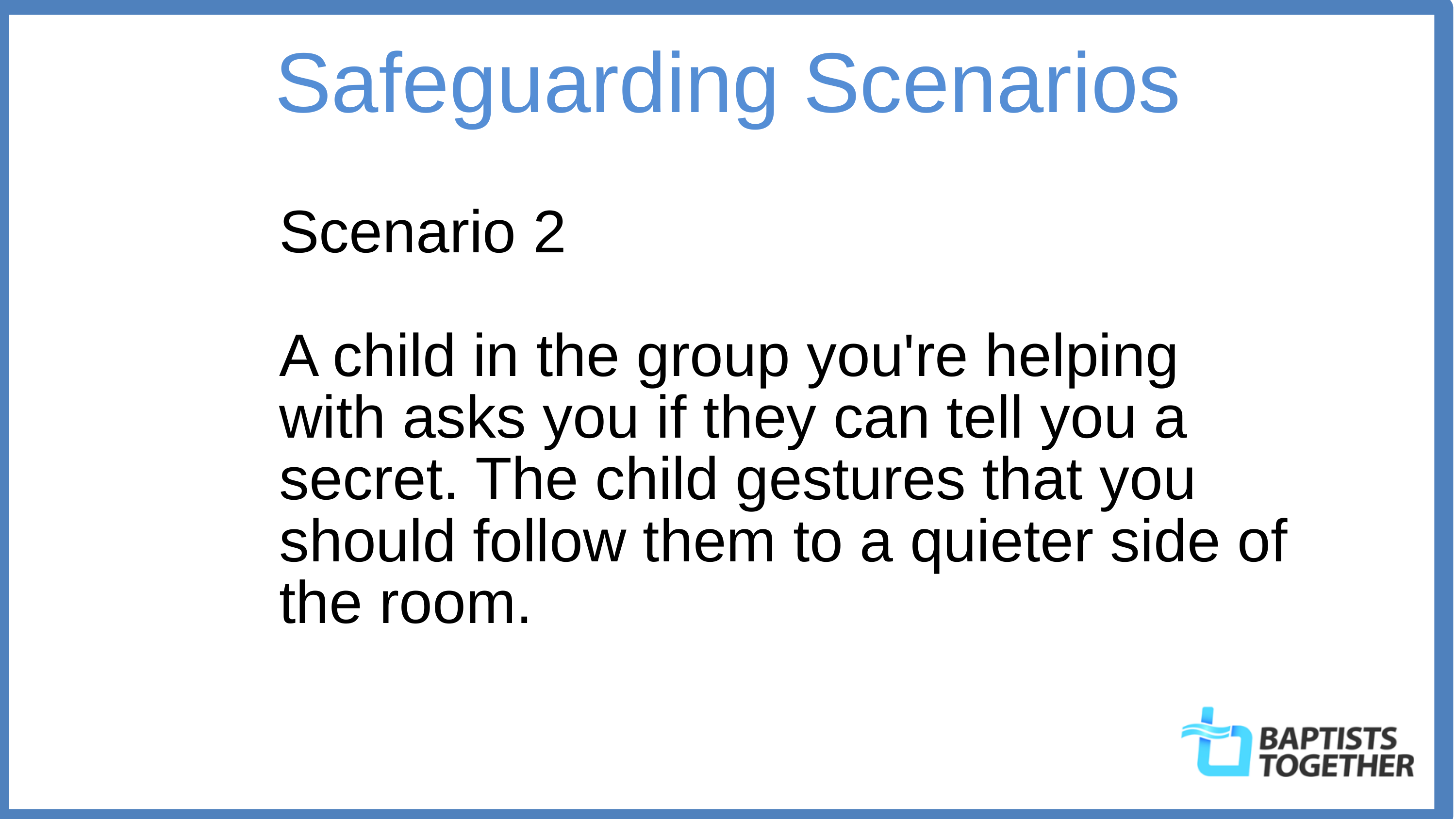

Safeguarding Scenarios
Scenario 2

A child in the group you're helping with asks you if they can tell you a secret. The child gestures that you should follow them to a quieter side of the room.